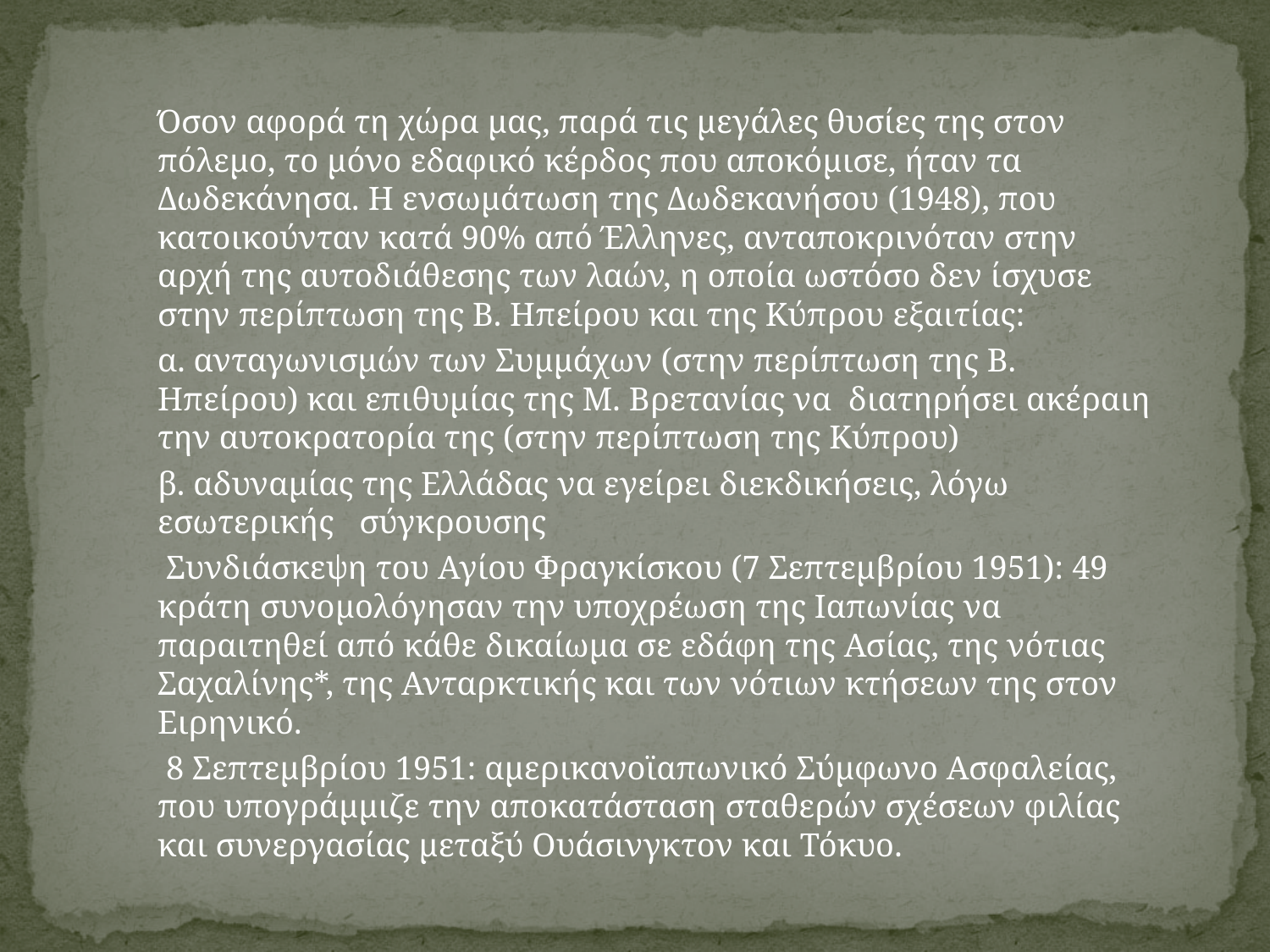

#
Όσον αφορά τη χώρα μας, παρά τις μεγάλες θυσίες της στον πόλεμο, το μόνο εδαφικό κέρδος που αποκόμισε, ήταν τα Δωδεκάνησα. Η ενσωμάτωση της Δωδεκανήσου (1948), που κατοικούνταν κατά 90% από Έλληνες, ανταποκρινόταν στην αρχή της αυτοδιάθεσης των λαών, η οποία ωστόσο δεν ίσχυσε στην περίπτωση της Β. Ηπείρου και της Κύπρου εξαιτίας:
α. ανταγωνισμών των Συμμάχων (στην περίπτωση της Β. Ηπείρου) και επιθυμίας της Μ. Βρετανίας να  διατηρήσει ακέραιη την αυτοκρατορία της (στην περίπτωση της Κύπρου)
β. αδυναμίας της Ελλάδας να εγείρει διεκδικήσεις, λόγω εσωτερικής   σύγκρουσης
 Συνδιάσκεψη του Αγίου Φραγκίσκου (7 Σεπτεμβρίου 1951): 49 κράτη συνομολόγησαν την υποχρέωση της Ιαπωνίας να παραιτηθεί από κάθε δικαίωμα σε εδάφη της Ασίας, της νότιας Σαχαλίνης*, της Ανταρκτικής και των νότιων κτήσεων της στον Ειρηνικό.
 8 Σεπτεμβρίου 1951: αμερικανοϊαπωνικό Σύμφωνο Ασφαλείας, που υπογράμμιζε την αποκατάσταση σταθερών σχέσεων φιλίας και συνεργασίας μεταξύ Ουάσινγκτον και Τόκυο.